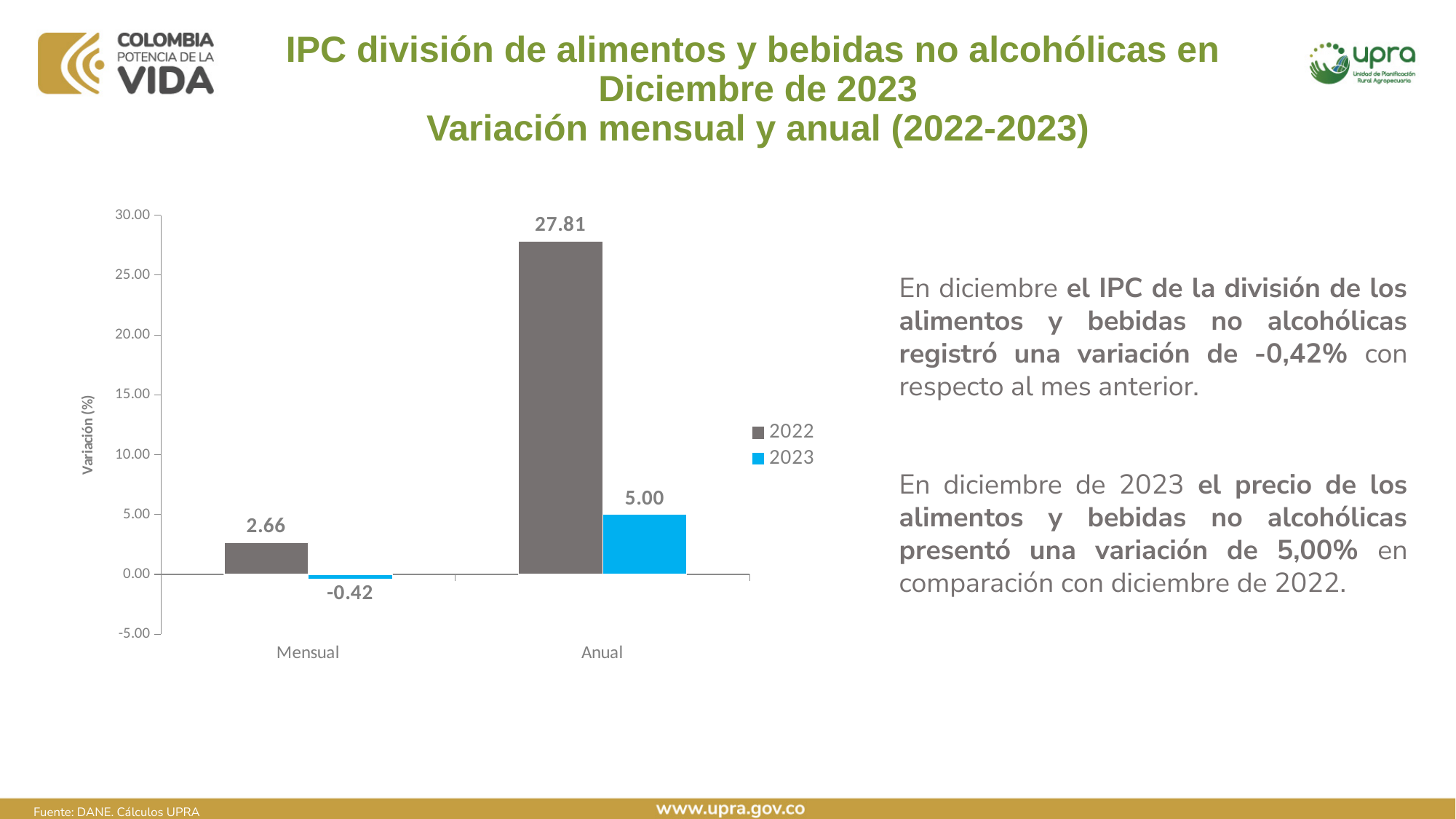

# IPC división de alimentos y bebidas no alcohólicas en Diciembre de 2023 Variación mensual y anual (2022-2023)

### Chart

| Category | 2022 | 2023 |
|---|---|---|
| Mensual | 2.66 | -0.42 |
| Anual | 27.81 | 5.0 |
En diciembre el IPC de la división de los alimentos y bebidas no alcohólicas registró una variación de -0,42% con respecto al mes anterior.

En diciembre de 2023 el precio de los alimentos y bebidas no alcohólicas presentó una variación de 5,00% en comparación con diciembre de 2022.
Fuente: DANE. Cálculos UPRA